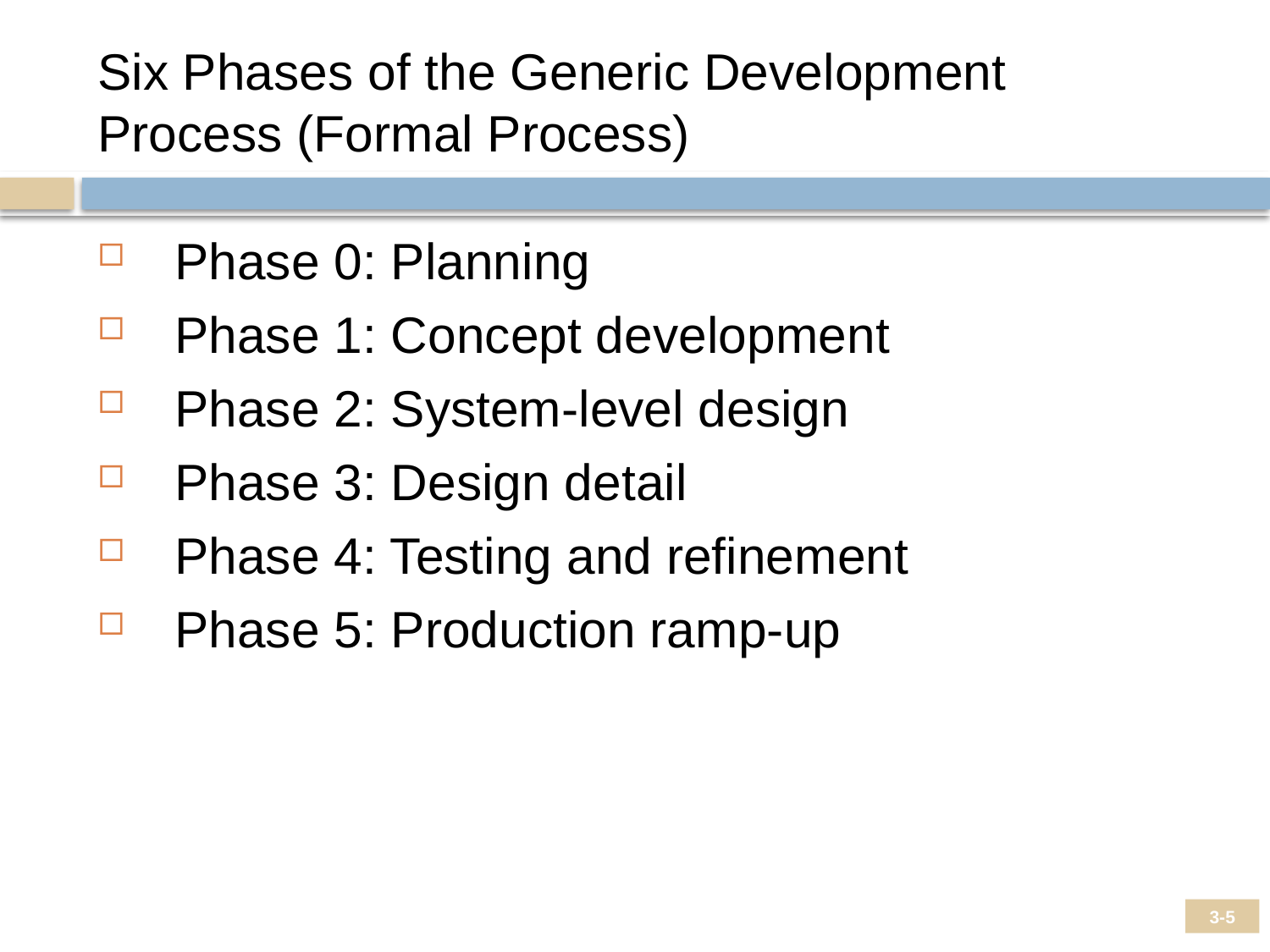

# Six Phases of the Generic Development Process (Formal Process)
Phase 0: Planning
Phase 1: Concept development
Phase 2: System-level design
Phase 3: Design detail
Phase 4: Testing and refinement
Phase 5: Production ramp-up
3-5